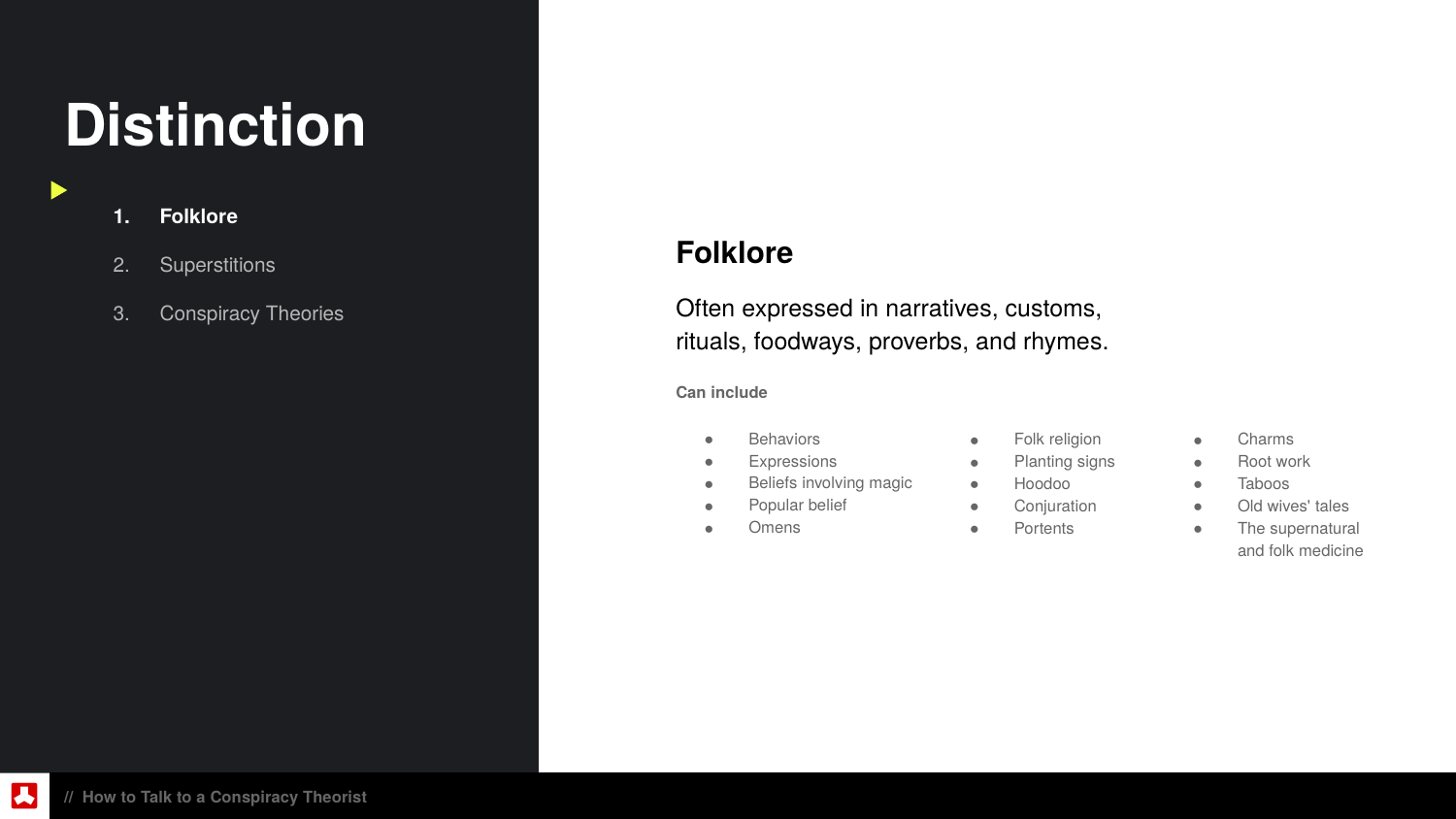

Distinction
Folklore
Superstitions
Conspiracy Theories

Folklore
Often expressed in narratives, customs,
rituals, foodways, proverbs, and rhymes.
Can include
Behaviors
Expressions
Beliefs involving magic
Popular belief
Omens
Charms
Root work
Taboos
Old wives' tales
The supernatural
and folk medicine
Folk religion
Planting signs
Hoodoo
Conjuration
Portents